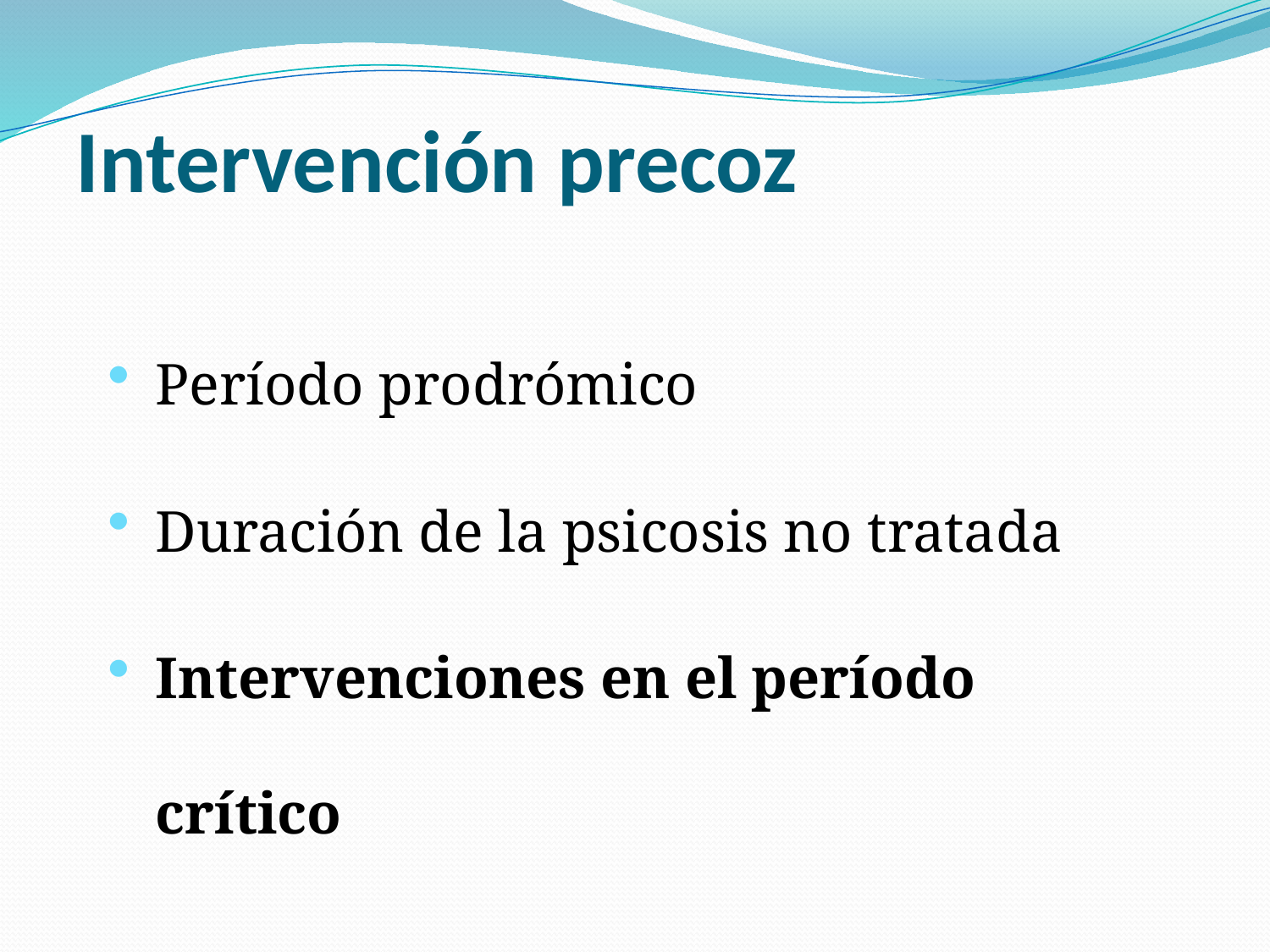

Intervención precoz
Período prodrómico
Duración de la psicosis no tratada
Intervenciones en el período crítico